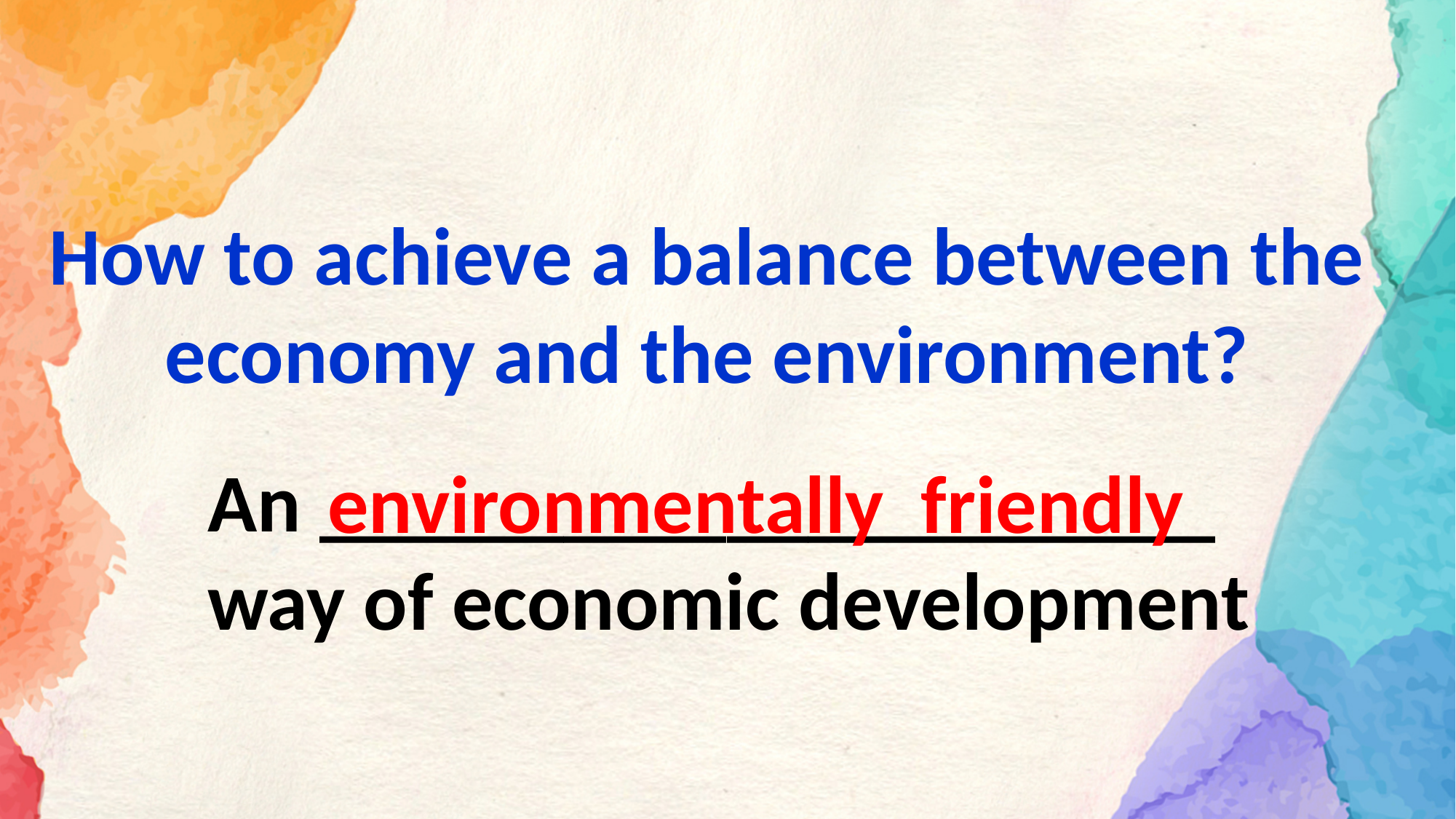

How to achieve a balance between the economy and the environment?
An ______________________
way of economic development
environmentally  friendly